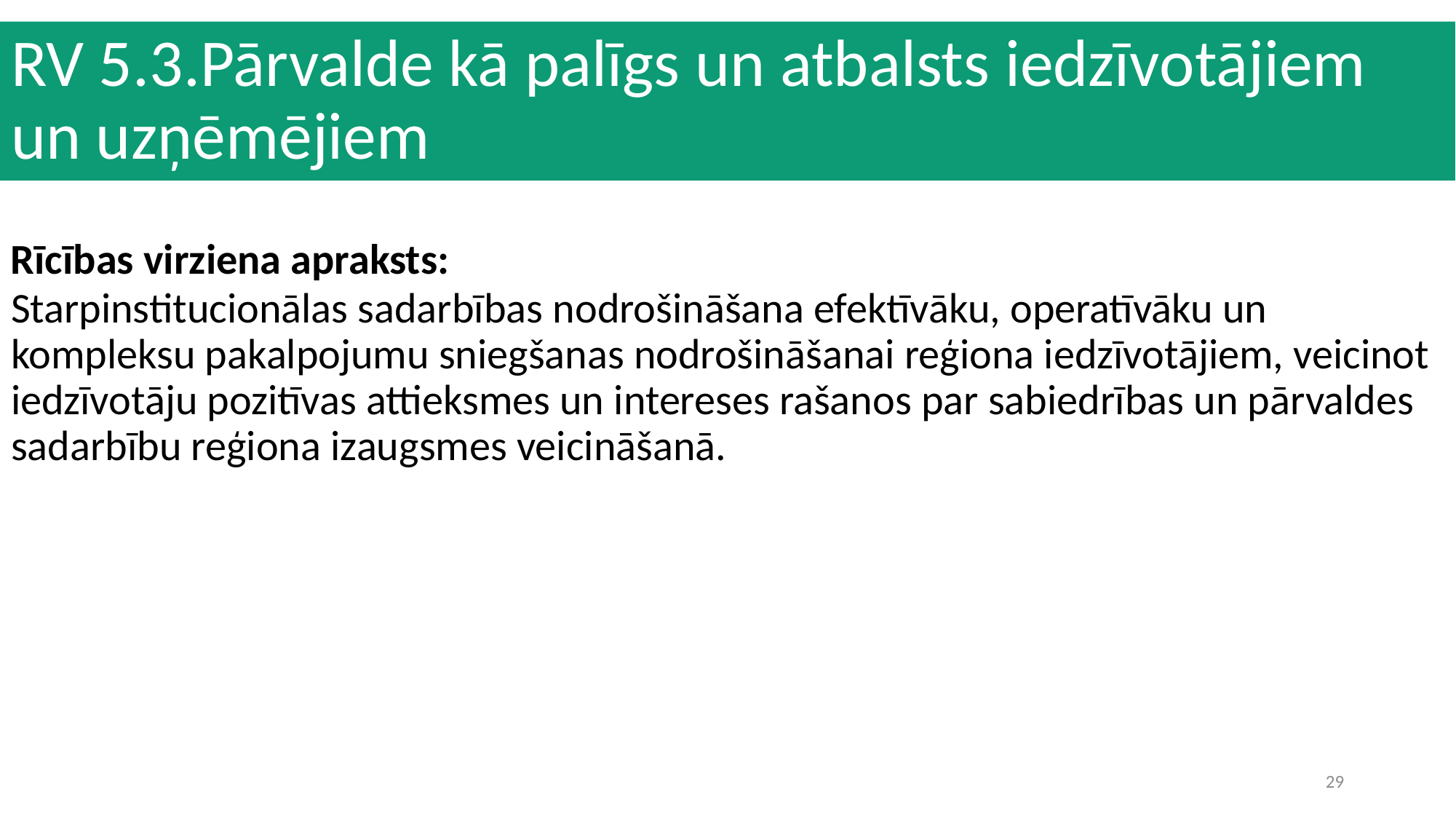

# RV 5.3.Pārvalde kā palīgs un atbalsts iedzīvotājiem un uzņēmējiem
Rīcības virziena apraksts:
Starpinstitucionālas sadarbības nodrošināšana efektīvāku, operatīvāku un kompleksu pakalpojumu sniegšanas nodrošināšanai reģiona iedzīvotājiem, veicinot iedzīvotāju pozitīvas attieksmes un intereses rašanos par sabiedrības un pārvaldes sadarbību reģiona izaugsmes veicināšanā.
29